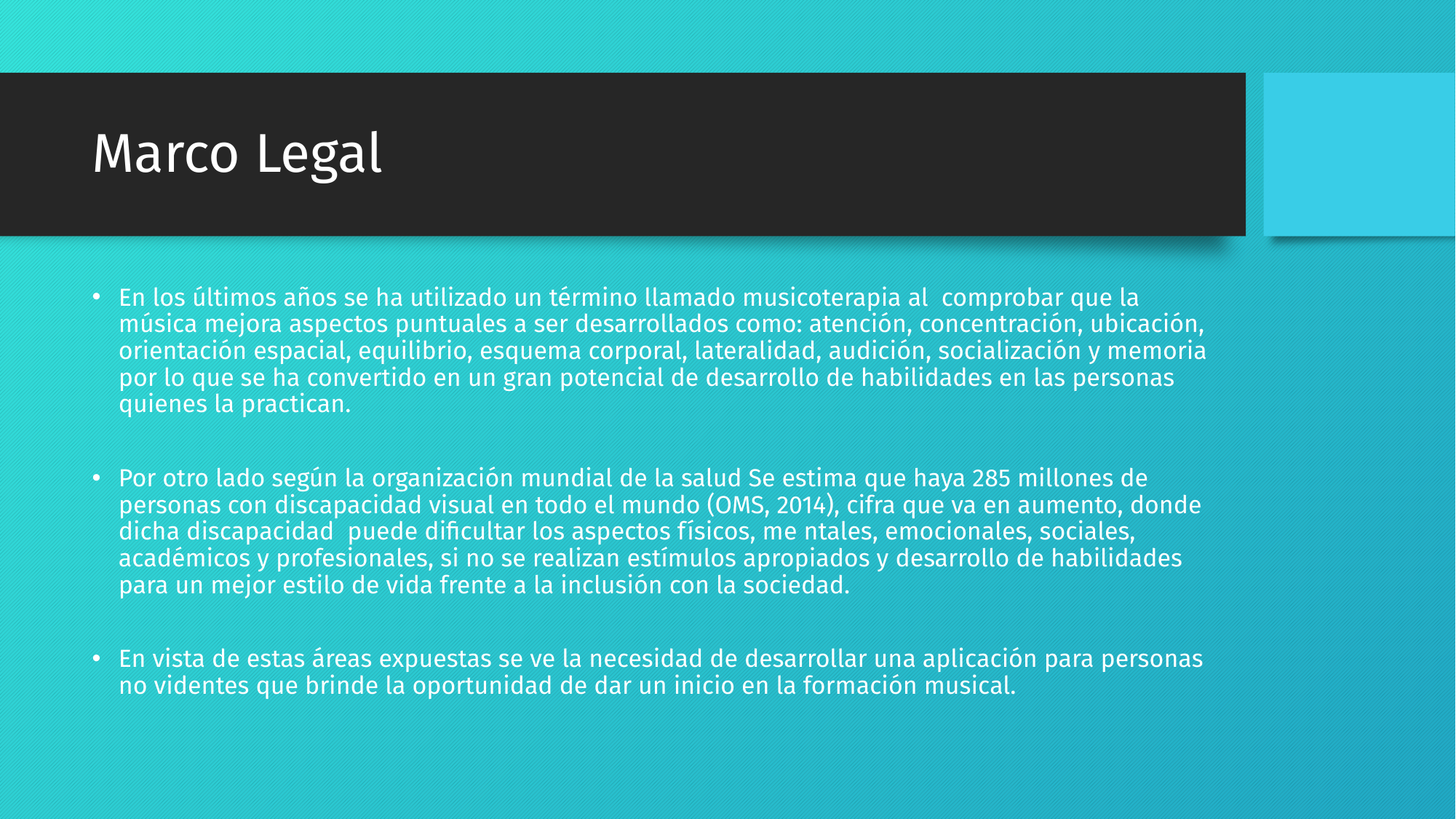

# Marco Legal
En los últimos años se ha utilizado un término llamado musicoterapia al  comprobar que la música mejora aspectos puntuales a ser desarrollados como: atención, concentración, ubicación, orientación espacial, equilibrio, esquema corporal, lateralidad, audición, socialización y memoria por lo que se ha convertido en un gran potencial de desarrollo de habilidades en las personas quienes la practican.

Por otro lado según la organización mundial de la salud Se estima que haya 285 millones de personas con discapacidad visual en todo el mundo (OMS, 2014), cifra que va en aumento, donde dicha discapacidad  puede dificultar los aspectos físicos, me ntales, emocionales, sociales, académicos y profesionales, si no se realizan estímulos apropiados y desarrollo de habilidades para un mejor estilo de vida frente a la inclusión con la sociedad.

En vista de estas áreas expuestas se ve la necesidad de desarrollar una aplicación para personas no videntes que brinde la oportunidad de dar un inicio en la formación musical.